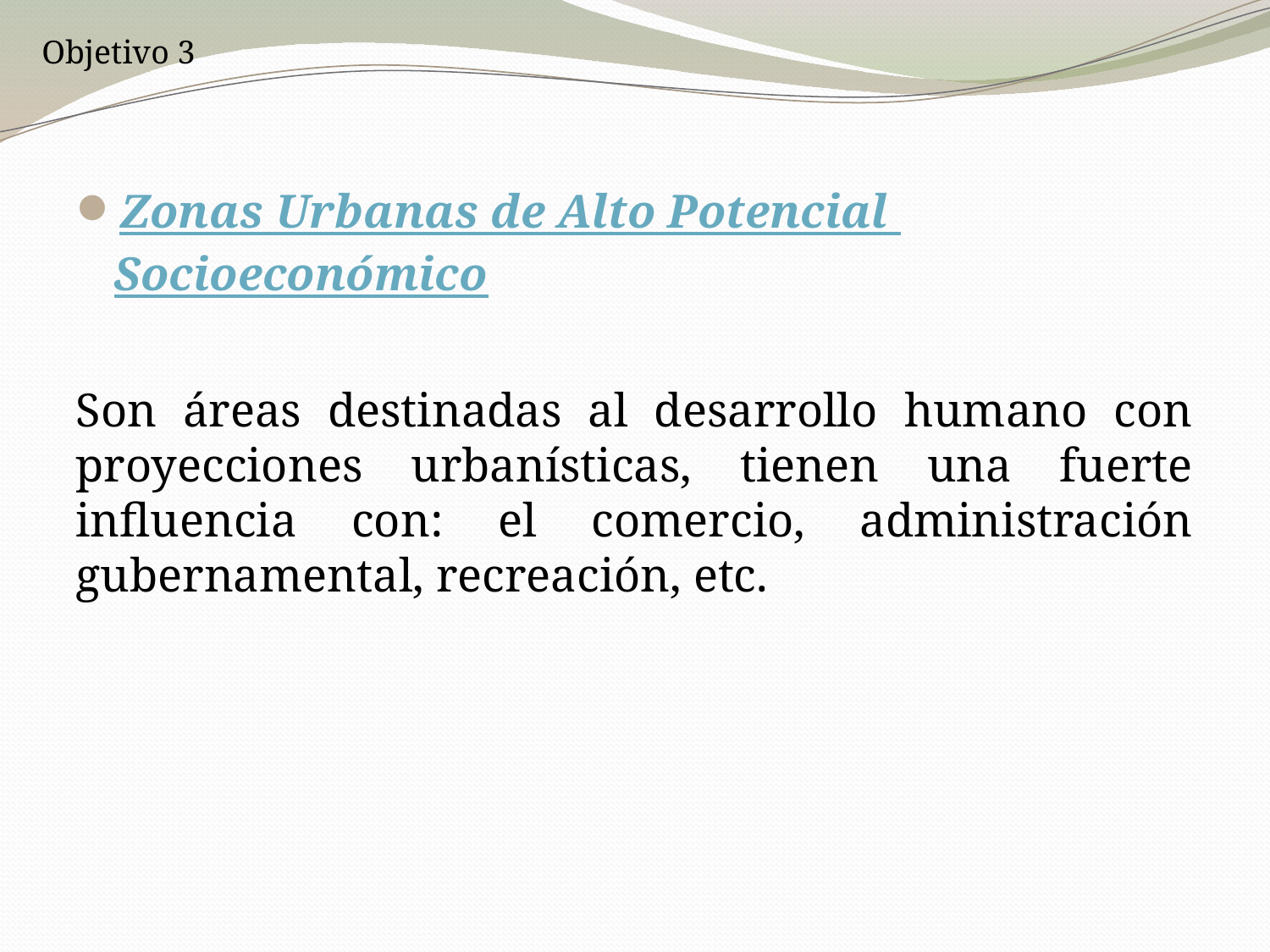

Objetivo 3
Zonas Urbanas de Alto Potencial Socioeconómico

Son áreas destinadas al desarrollo humano con proyecciones urbanísticas, tienen una fuerte influencia con: el comercio, administración gubernamental, recreación, etc.